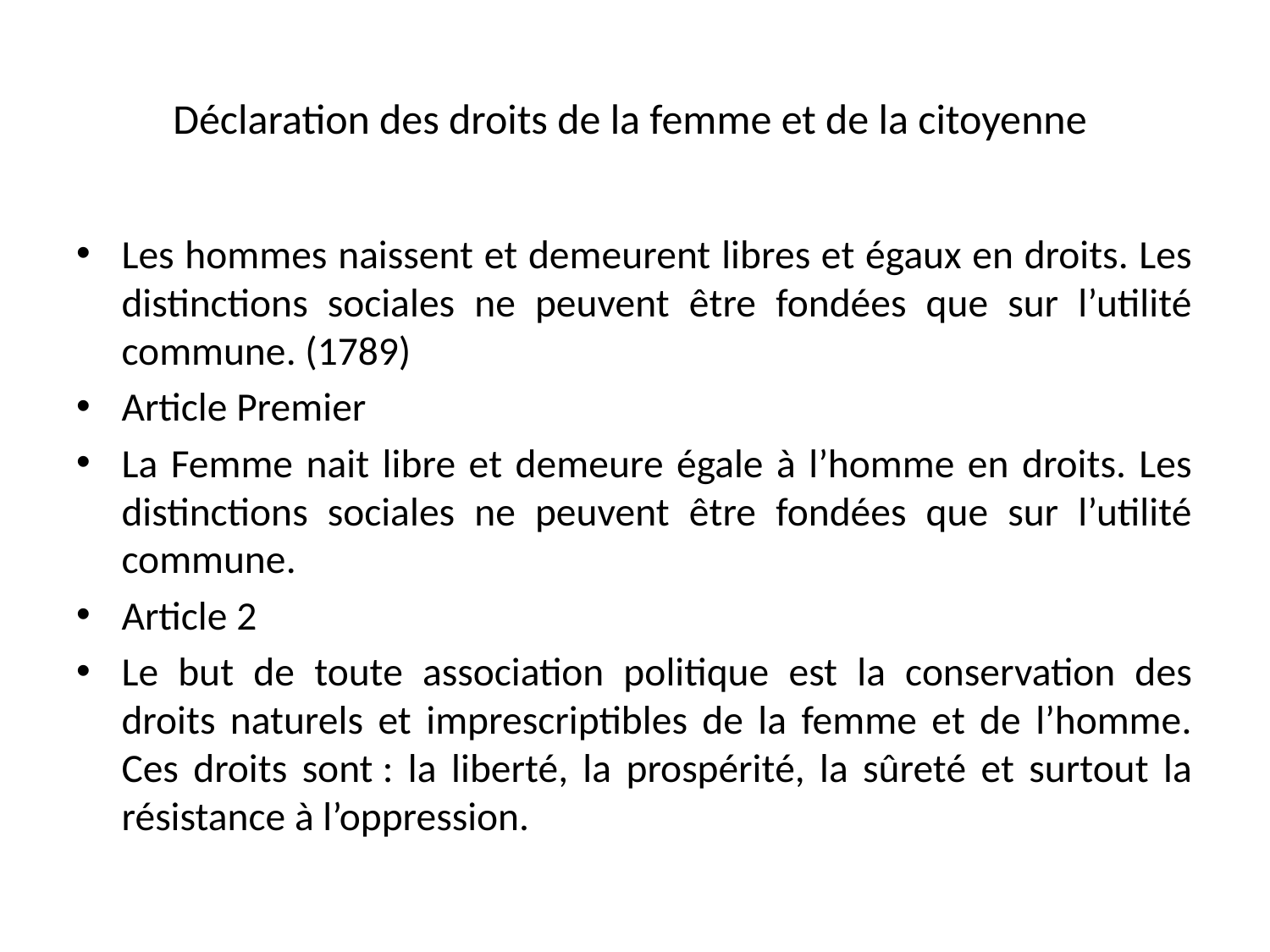

# Déclaration des droits de la femme et de la citoyenne
Les hommes naissent et demeurent libres et égaux en droits. Les distinctions sociales ne peuvent être fondées que sur l’utilité commune. (1789)
Article Premier
La Femme nait libre et demeure égale à l’homme en droits. Les distinctions sociales ne peuvent être fondées que sur l’utilité commune.
Article 2
Le but de toute association politique est la conservation des droits naturels et imprescriptibles de la femme et de l’homme. Ces droits sont : la liberté, la prospérité, la sûreté et surtout la résistance à l’oppression.